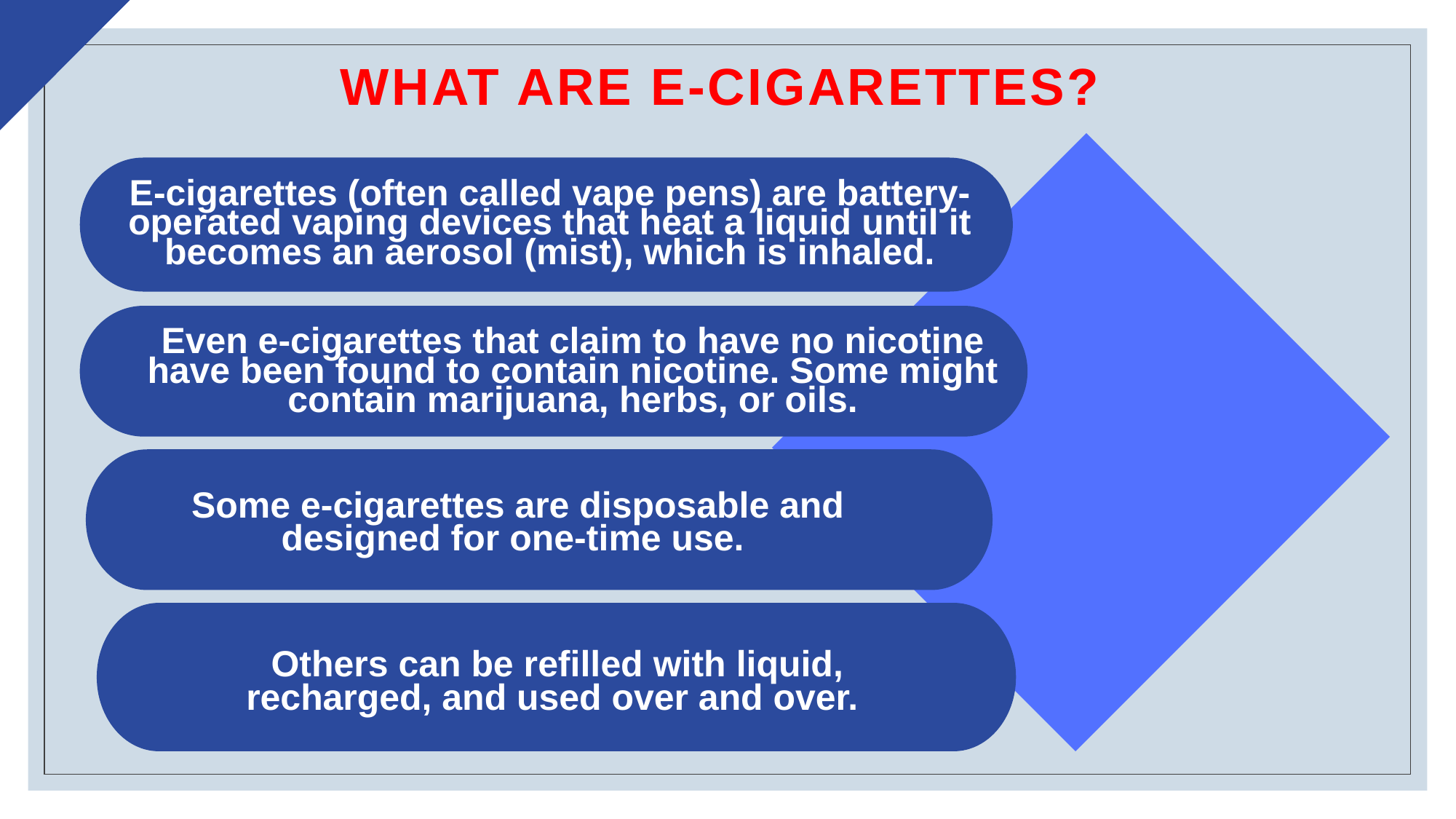

WHAT ARE E-CIGARETTES?

E-cigarettes (often called vape pens) are battery-operated vaping devices that heat a liquid until it becomes an aerosol (mist), which is inhaled.

Even e-cigarettes that claim to have no nicotine have been found to contain nicotine. Some might contain marijuana, herbs, or oils.

Some e-cigarettes are disposable and designed for one-time use.

Others can be refilled with liquid, recharged, and used over and over.